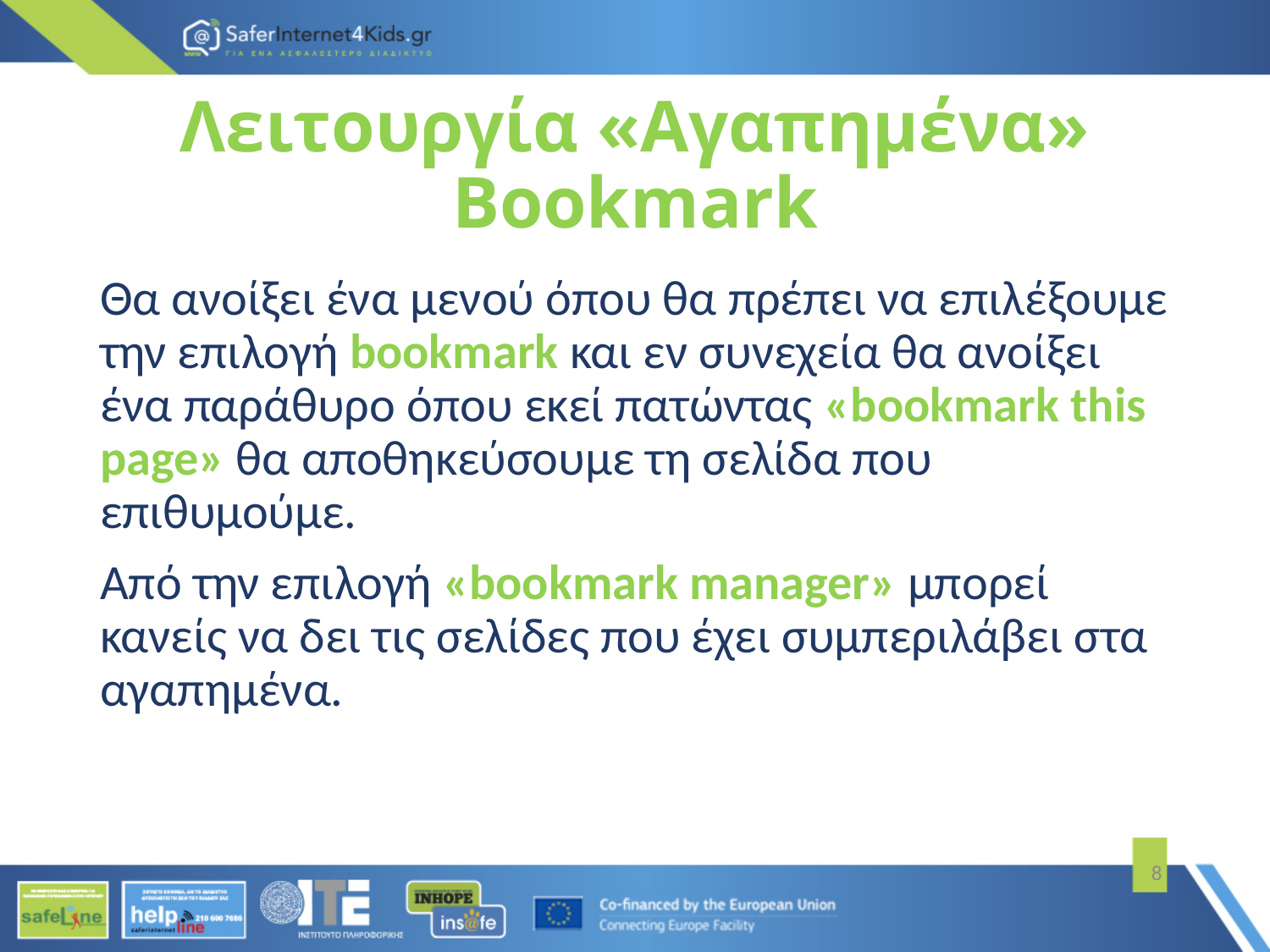

# Λειτουργία «Αγαπημένα» Bookmark
Θα ανοίξει ένα μενού όπου θα πρέπει να επιλέξουμε την επιλογή bookmark και εν συνεχεία θα ανοίξει ένα παράθυρο όπου εκεί πατώντας «bookmark this page» θα αποθηκεύσουμε τη σελίδα που επιθυμούμε.
Από την επιλογή «bookmark manager» μπορεί κανείς να δει τις σελίδες που έχει συμπεριλάβει στα αγαπημένα.
8